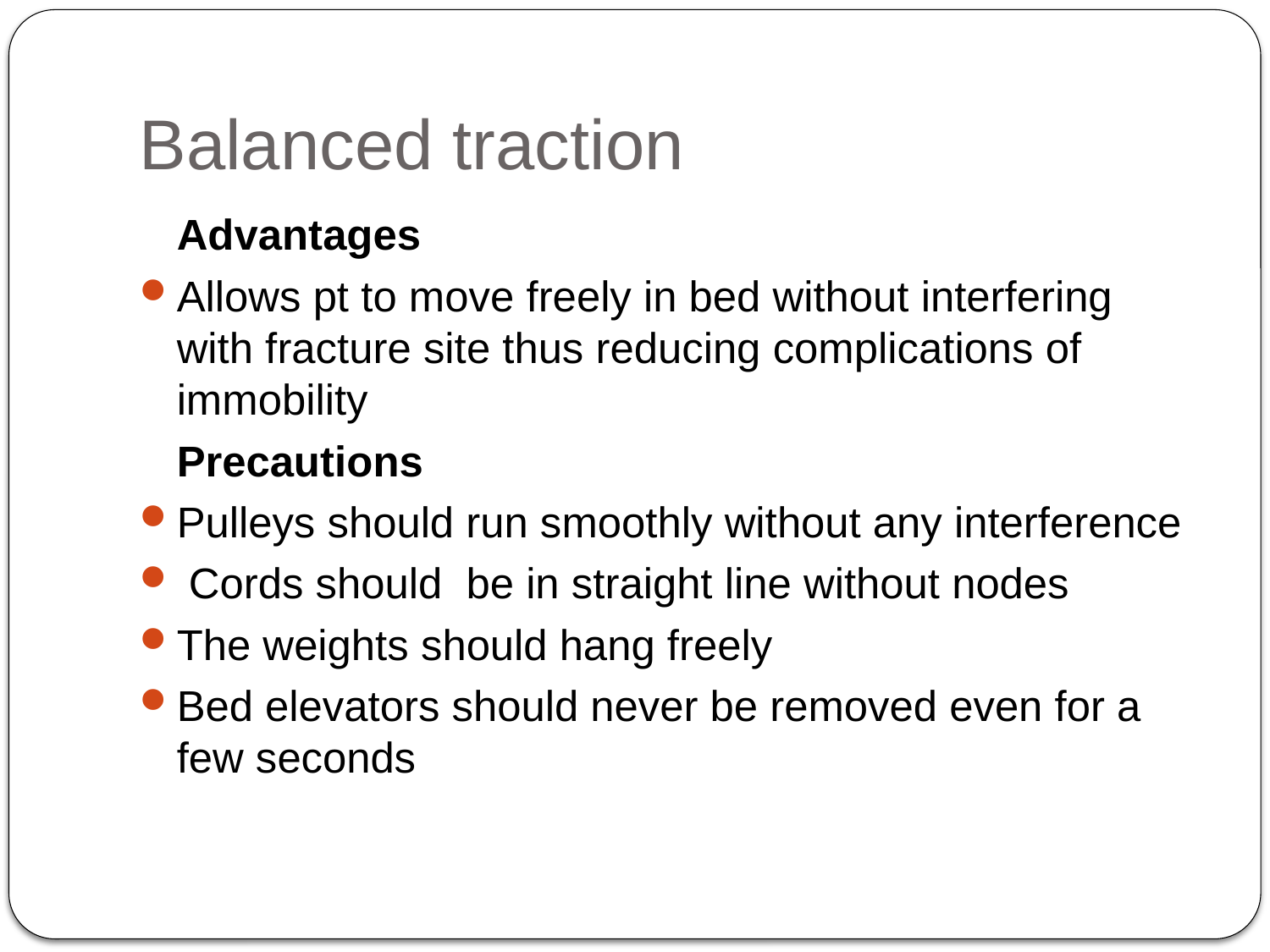

# Balanced traction
	Advantages
Allows pt to move freely in bed without interfering with fracture site thus reducing complications of immobility
	Precautions
Pulleys should run smoothly without any interference
 Cords should  be in straight line without nodes
The weights should hang freely
Bed elevators should never be removed even for a few seconds